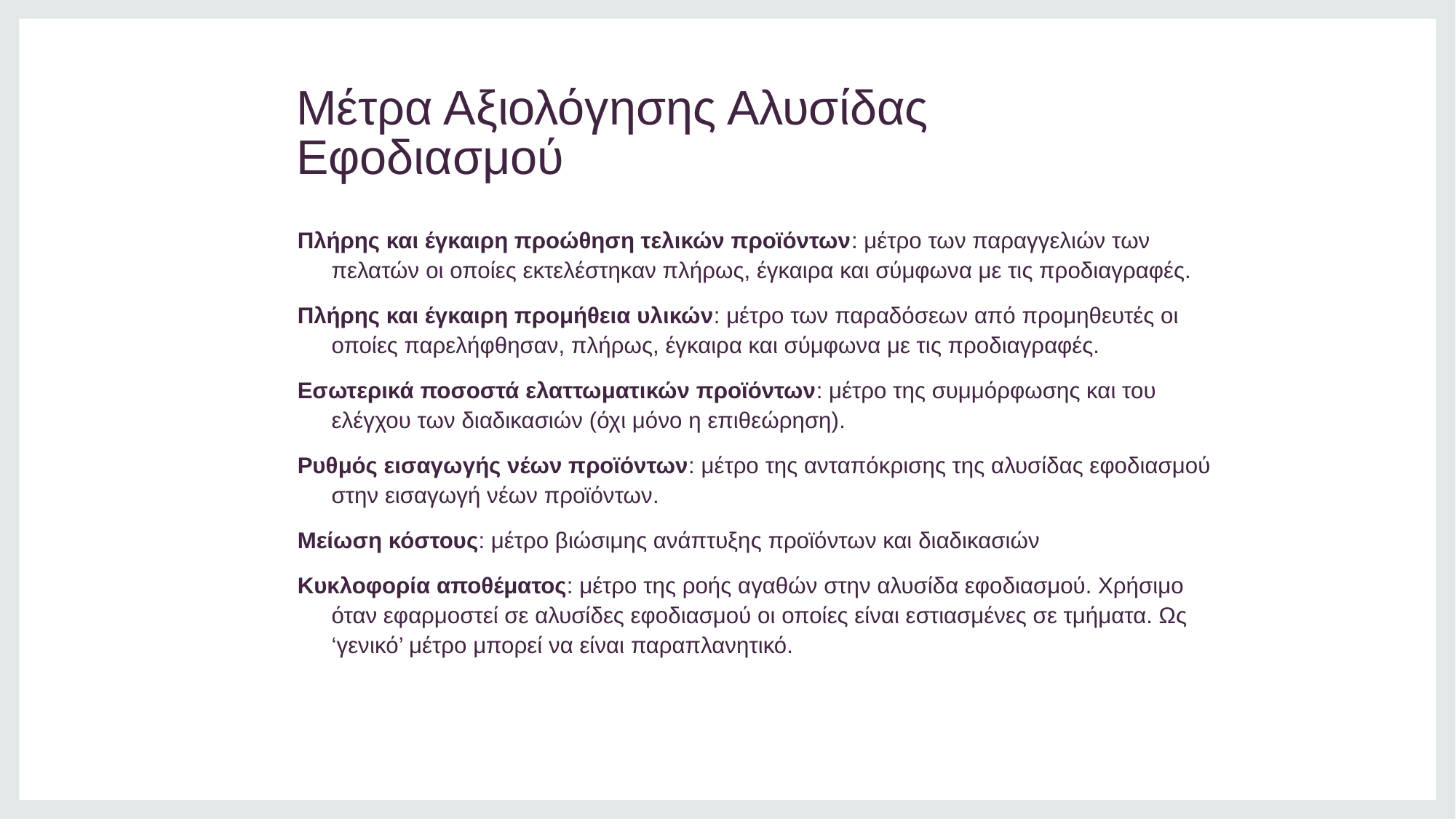

# Μέτρα Αξιολόγησης Αλυσίδας Εφοδιασμού
Πλήρης και έγκαιρη προώθηση τελικών προϊόντων: μέτρο των παραγγελιών των πελατών οι οποίες εκτελέστηκαν πλήρως, έγκαιρα και σύμφωνα με τις προδιαγραφές.
Πλήρης και έγκαιρη προμήθεια υλικών: μέτρο των παραδόσεων από προμηθευτές οι οποίες παρελήφθησαν, πλήρως, έγκαιρα και σύμφωνα με τις προδιαγραφές.
Εσωτερικά ποσοστά ελαττωματικών προϊόντων: μέτρο της συμμόρφωσης και του ελέγχου των διαδικασιών (όχι μόνο η επιθεώρηση).
Ρυθμός εισαγωγής νέων προϊόντων: μέτρο της ανταπόκρισης της αλυσίδας εφοδιασμού στην εισαγωγή νέων προϊόντων.
Μείωση κόστους: μέτρο βιώσιμης ανάπτυξης προϊόντων και διαδικασιών
Κυκλοφορία αποθέματος: μέτρο της ροής αγαθών στην αλυσίδα εφοδιασμού. Χρήσιμο όταν εφαρμοστεί σε αλυσίδες εφοδιασμού οι οποίες είναι εστιασμένες σε τμήματα. Ως ‘γενικό’ μέτρο μπορεί να είναι παραπλανητικό.